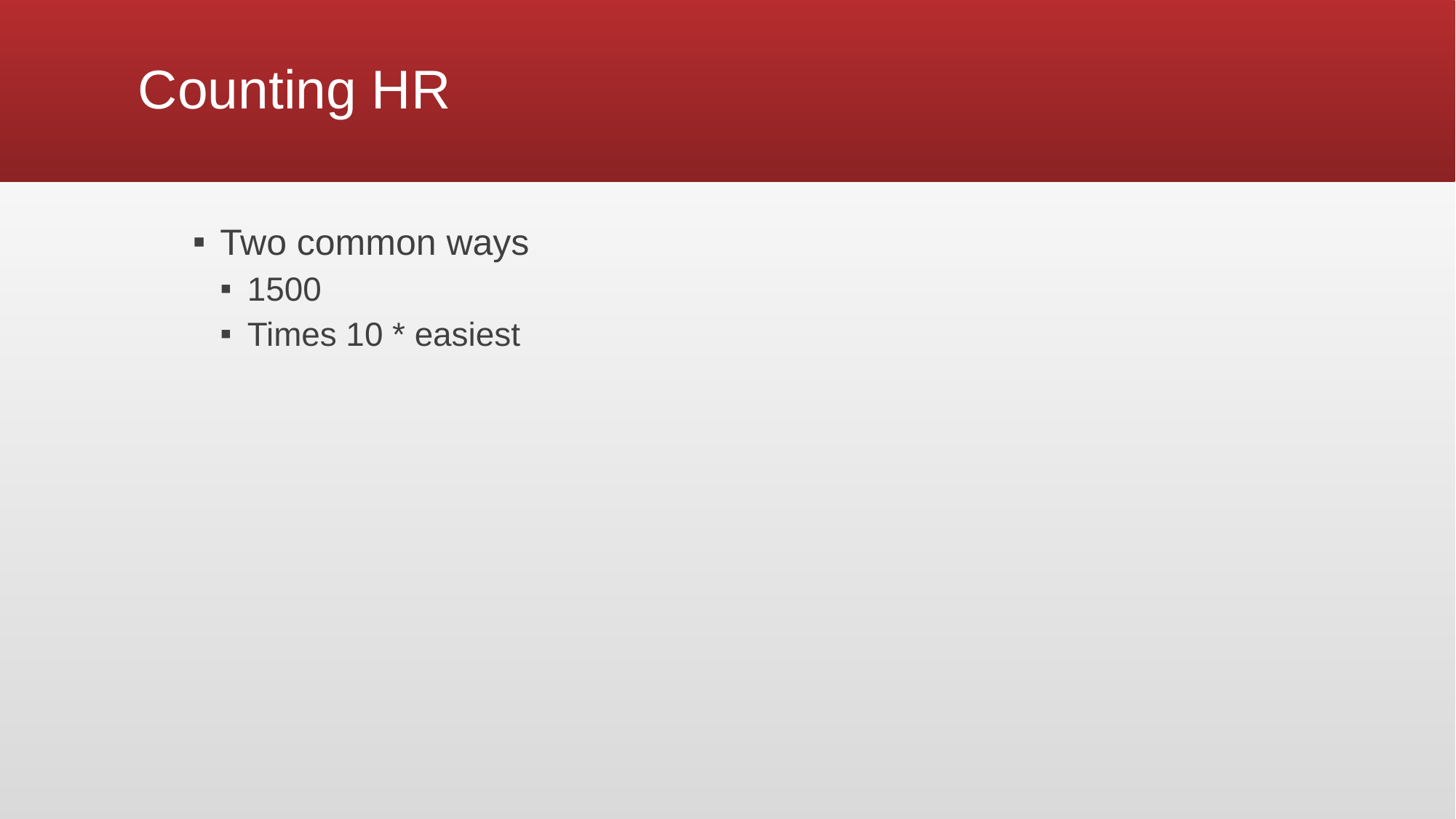

# Counting HR
Two common ways
1500
Times 10 * easiest